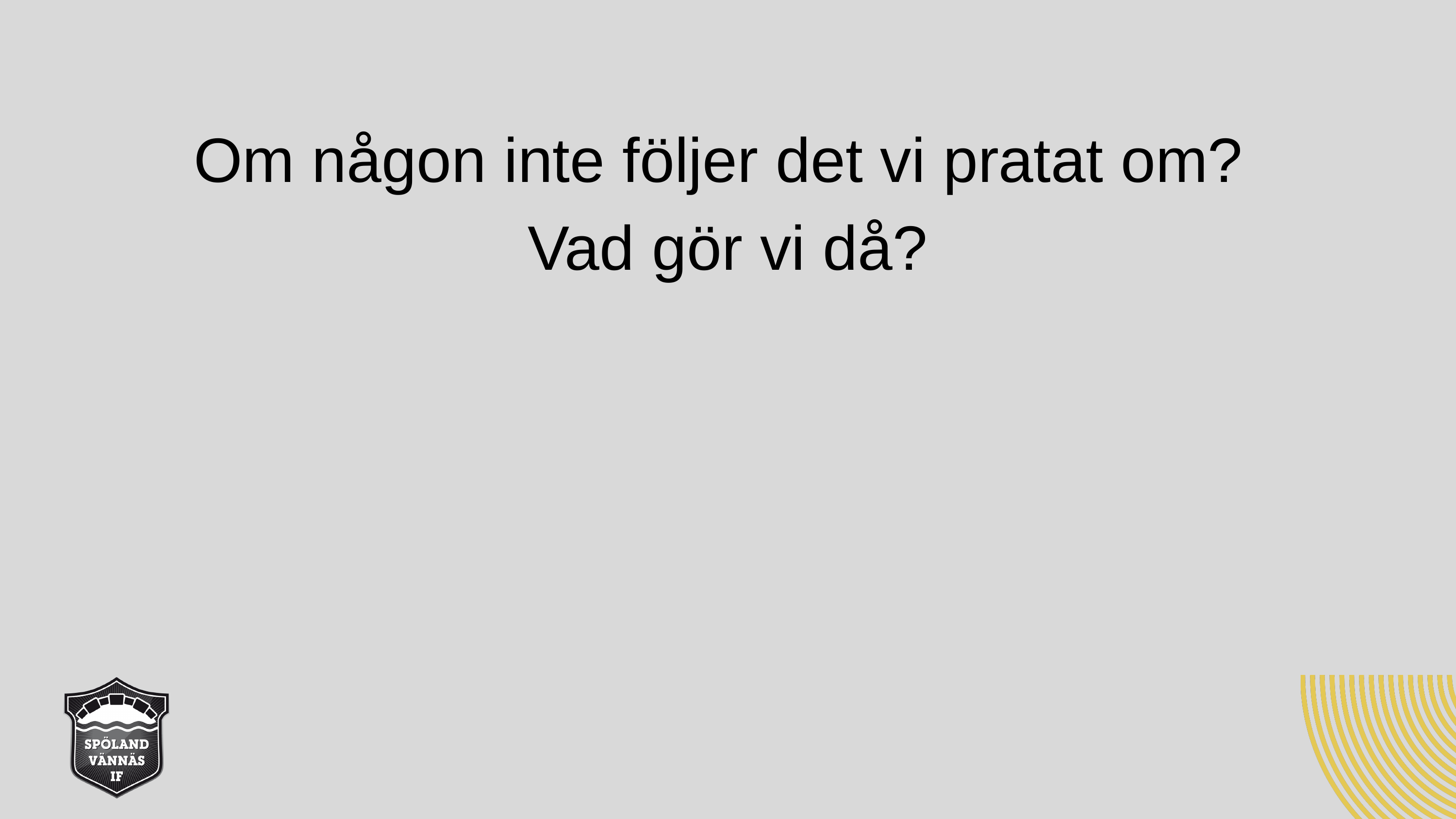

Om någon inte följer det vi pratat om?
Vad gör vi då?